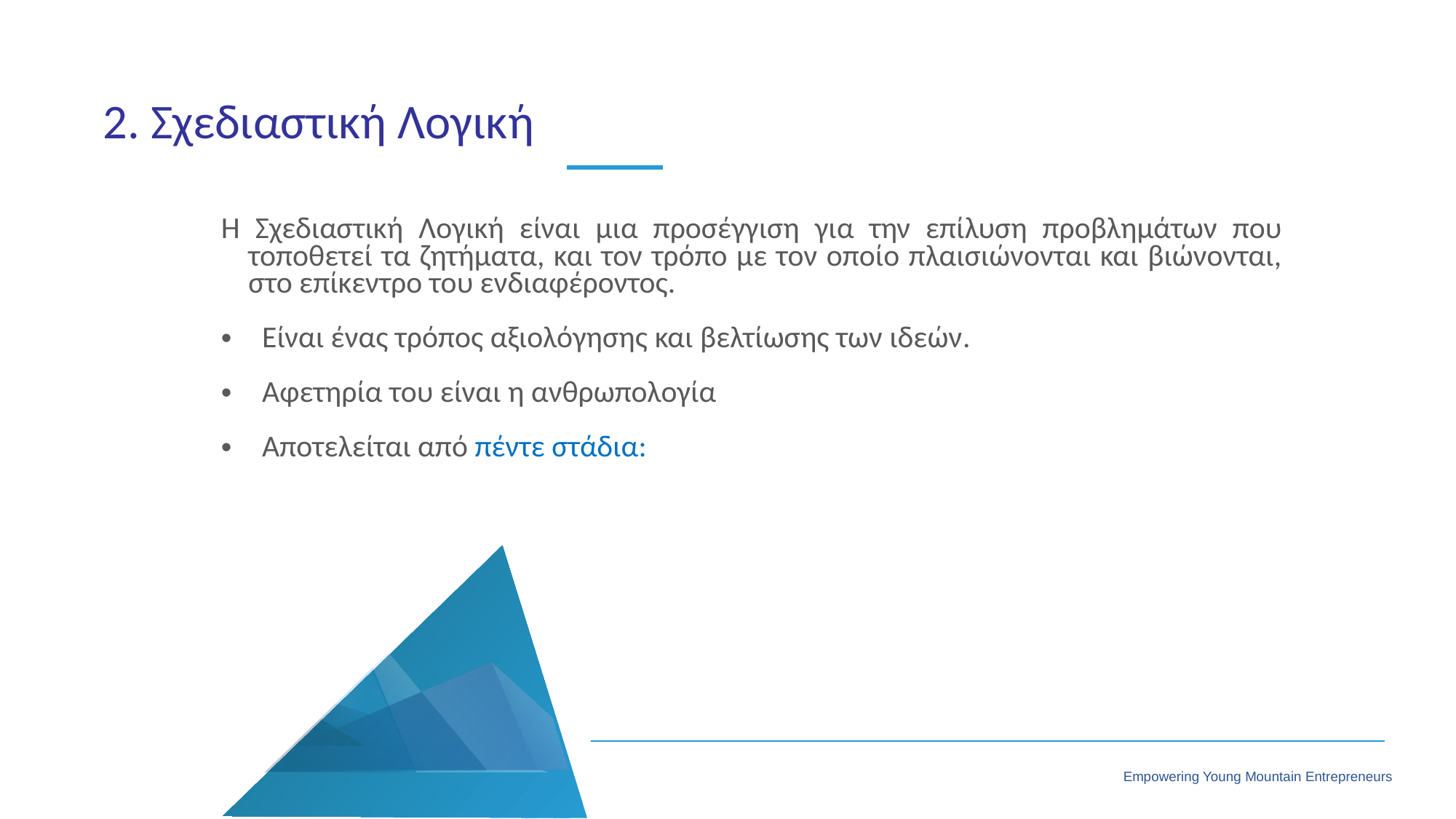

2. Σχεδιαστική Λογική

Η Σχεδιαστική Λογική είναι μια προσέγγιση για την επίλυση προβλημάτων που τοποθετεί τα ζητήματα, και τον τρόπο με τον οποίο πλαισιώνονται και βιώνονται, στο επίκεντρο του ενδιαφέροντος.

Είναι ένας τρόπος αξιολόγησης και βελτίωσης των ιδεών.

Αφετηρία του είναι η ανθρωπολογία

Αποτελείται από πέντε στάδια: